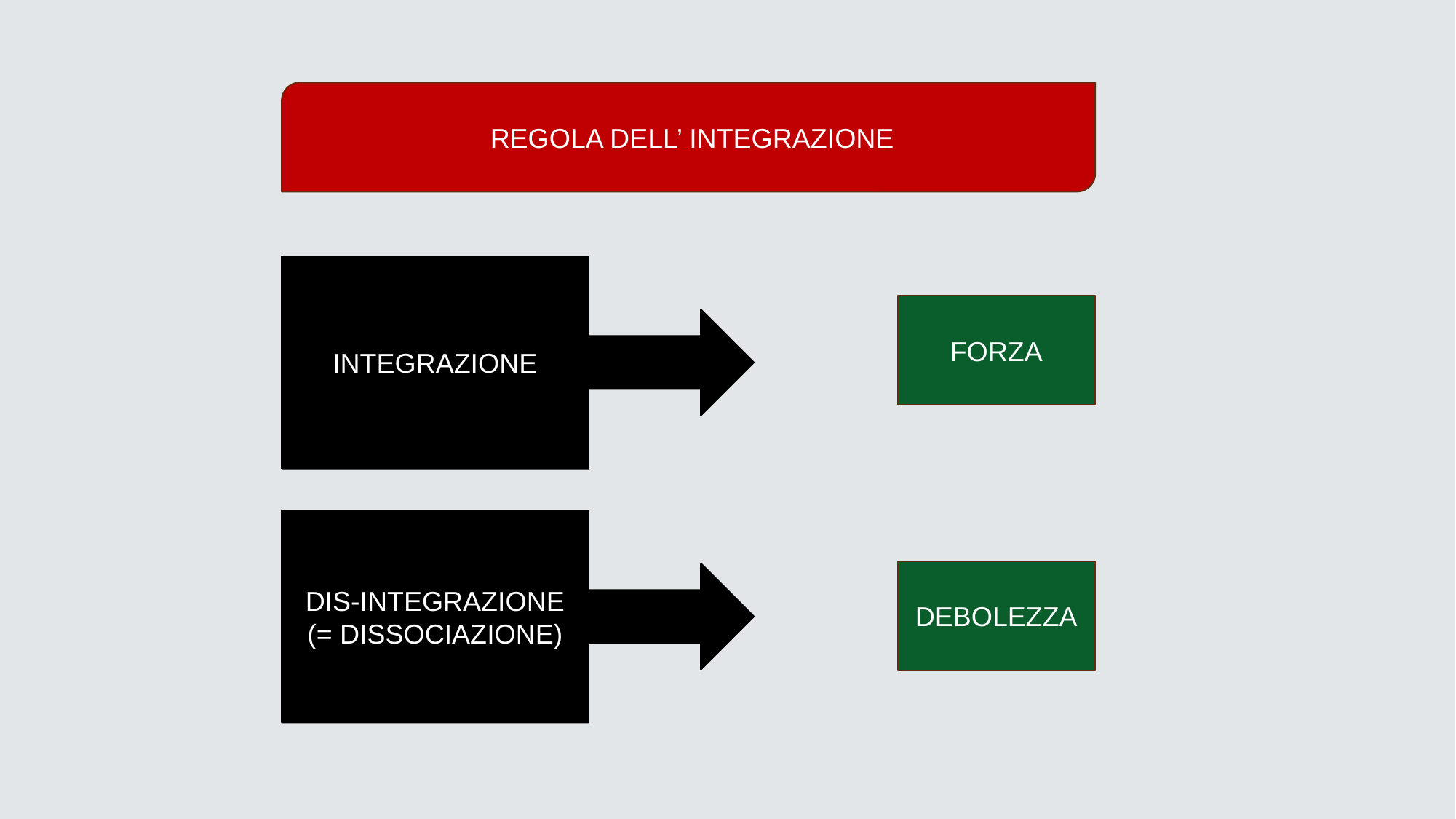

REGOLA DELL’ INTEGRAZIONE
INTEGRAZIONE
FORZA
DIS-INTEGRAZIONE (= DISSOCIAZIONE)
DEBOLEZZA